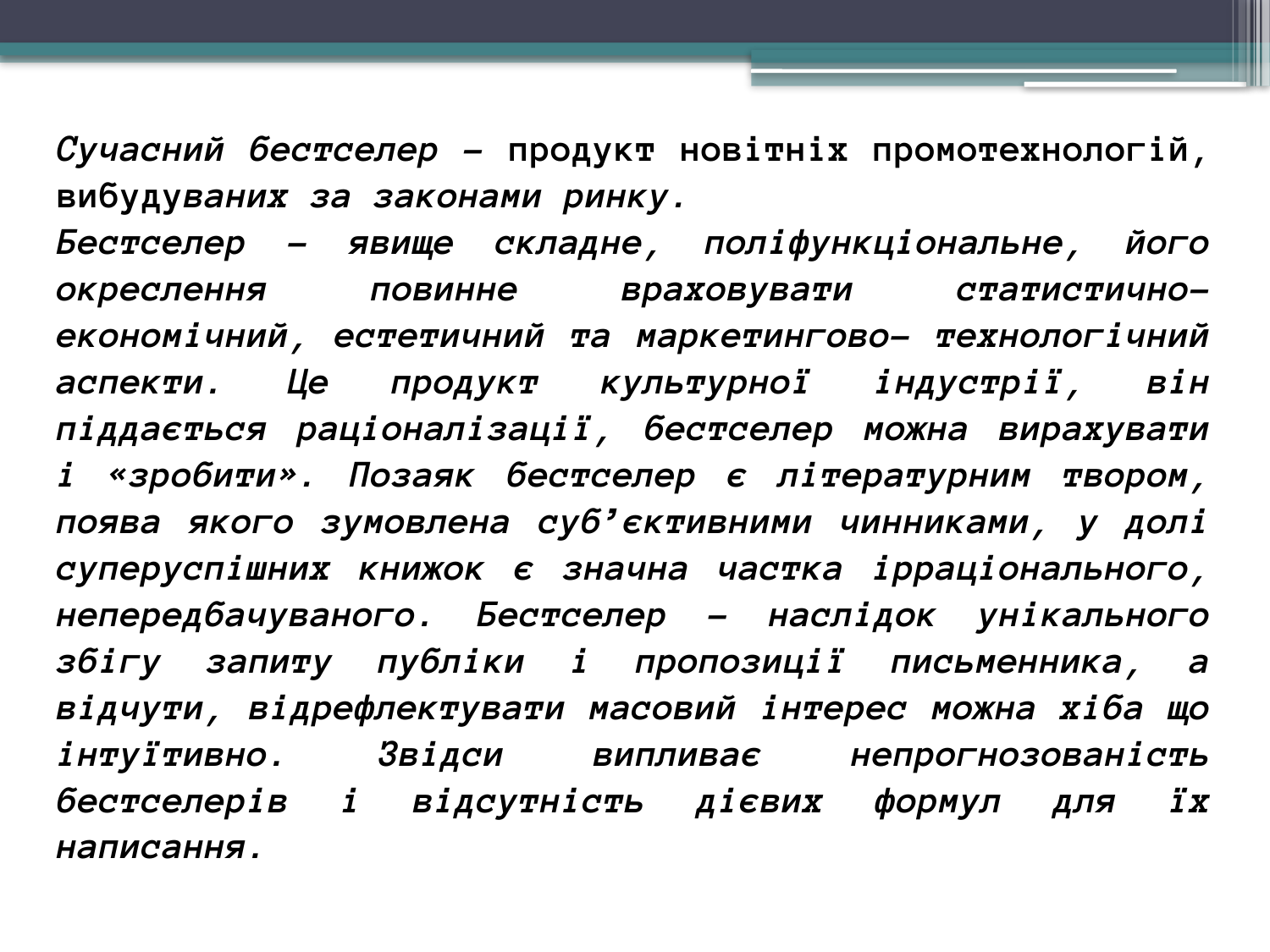

Сучасний бестселер – продукт новітніх промотехнологій, вибудуваних за законами ринку.
Бестселер – явище складне, поліфункціональне, його окреслення повинне враховувати статистично-економічний, естетичний та маркетингово- технологічний аспекти. Це продукт культурної індустрії, він піддається раціоналізації, бестселер можна вирахувати і «зробити». Позаяк бестселер є літературним твором, поява якого зумовлена суб’єктивними чинниками, у долі суперуспішних книжок є значна частка ірраціонального, непередбачуваного. Бестселер – наслідок унікального збігу запиту публіки і пропозиції письменника, а відчути, відрефлектувати масовий інтерес можна хіба що інтуїтивно. Звідси випливає непрогнозованість бестселерів і відсутність дієвих формул для їх написання.